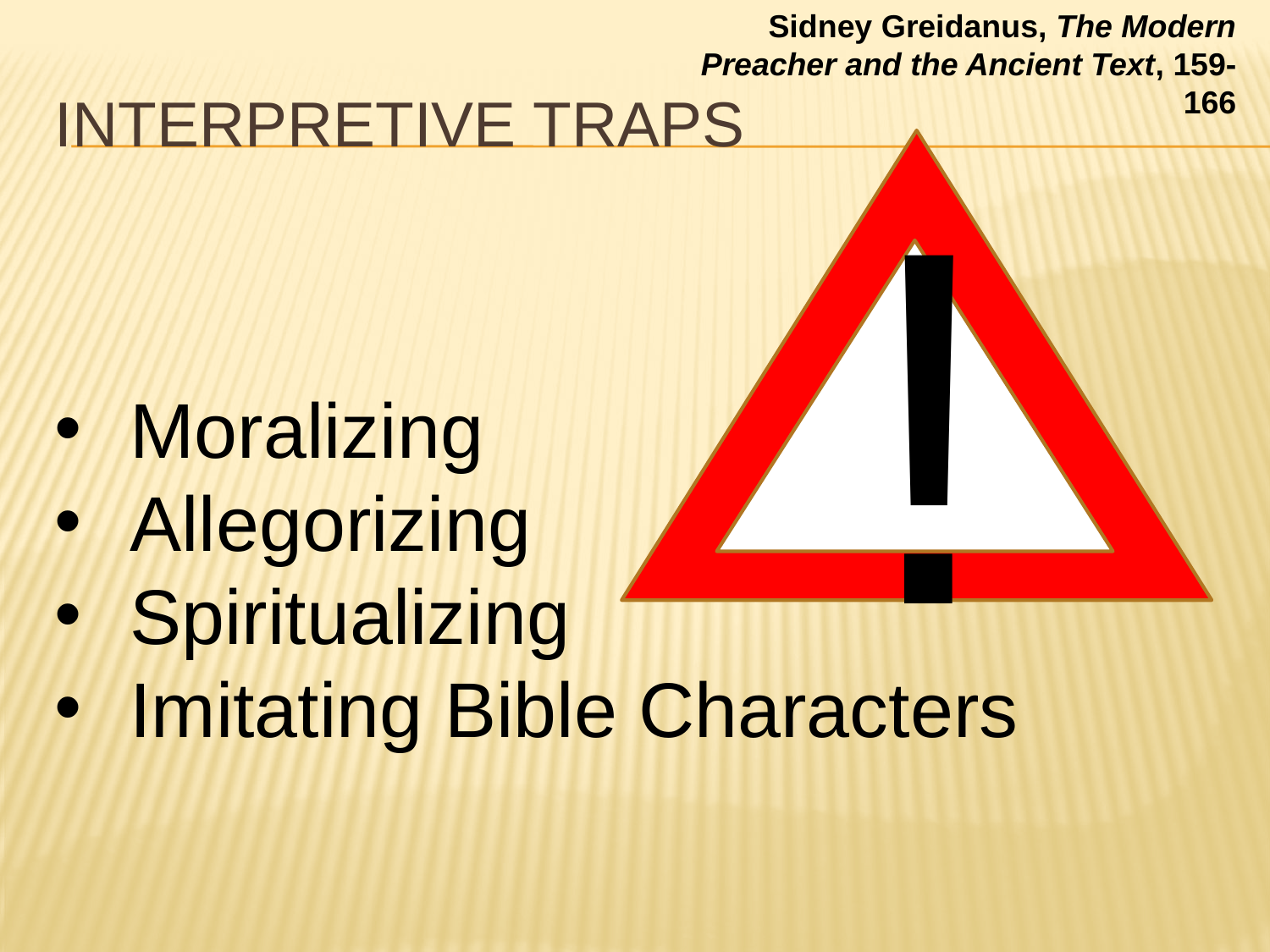

Sidney Greidanus, The Modern Preacher and the Ancient Text, 159-166
# Interpretive traps
!

Moralizing
Allegorizing
Spiritualizing
Imitating Bible Characters